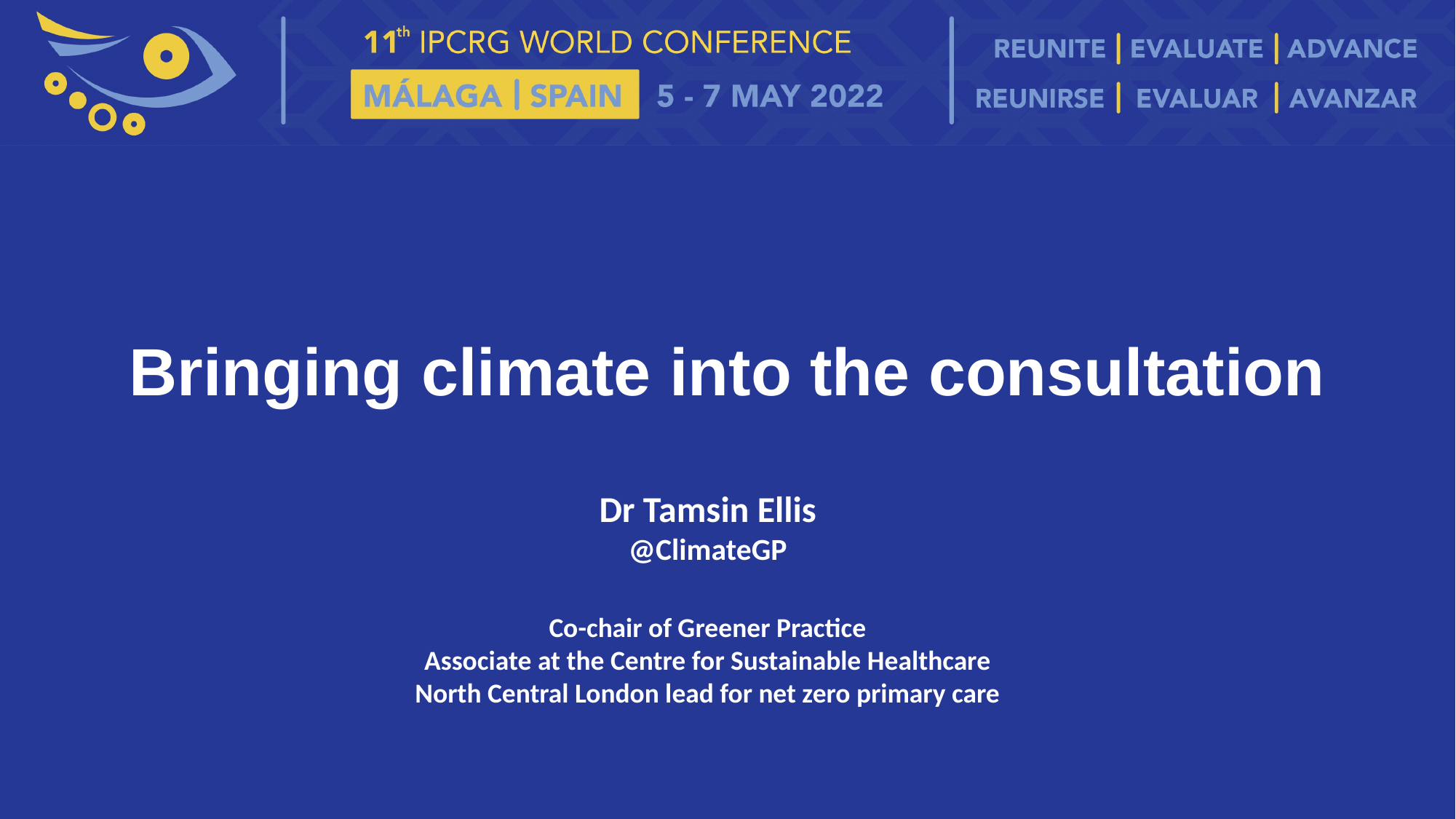

Bringing climate into the consultation
Dr Tamsin Ellis
@ClimateGP

Co-chair of Greener Practice
Associate at the Centre for Sustainable Healthcare
North Central London lead for net zero primary care